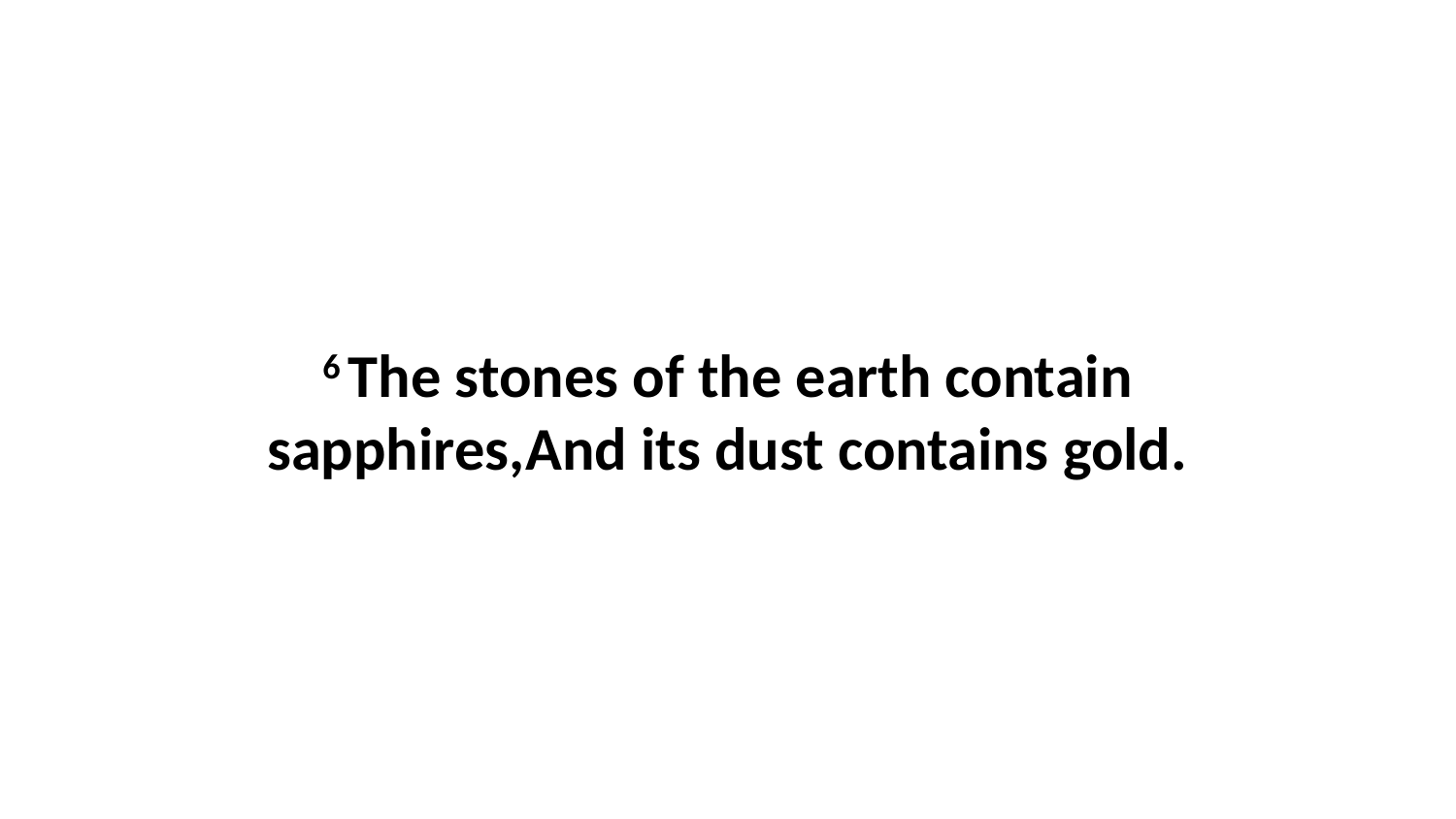

6 The stones of the earth contain sapphires,And its dust contains gold.